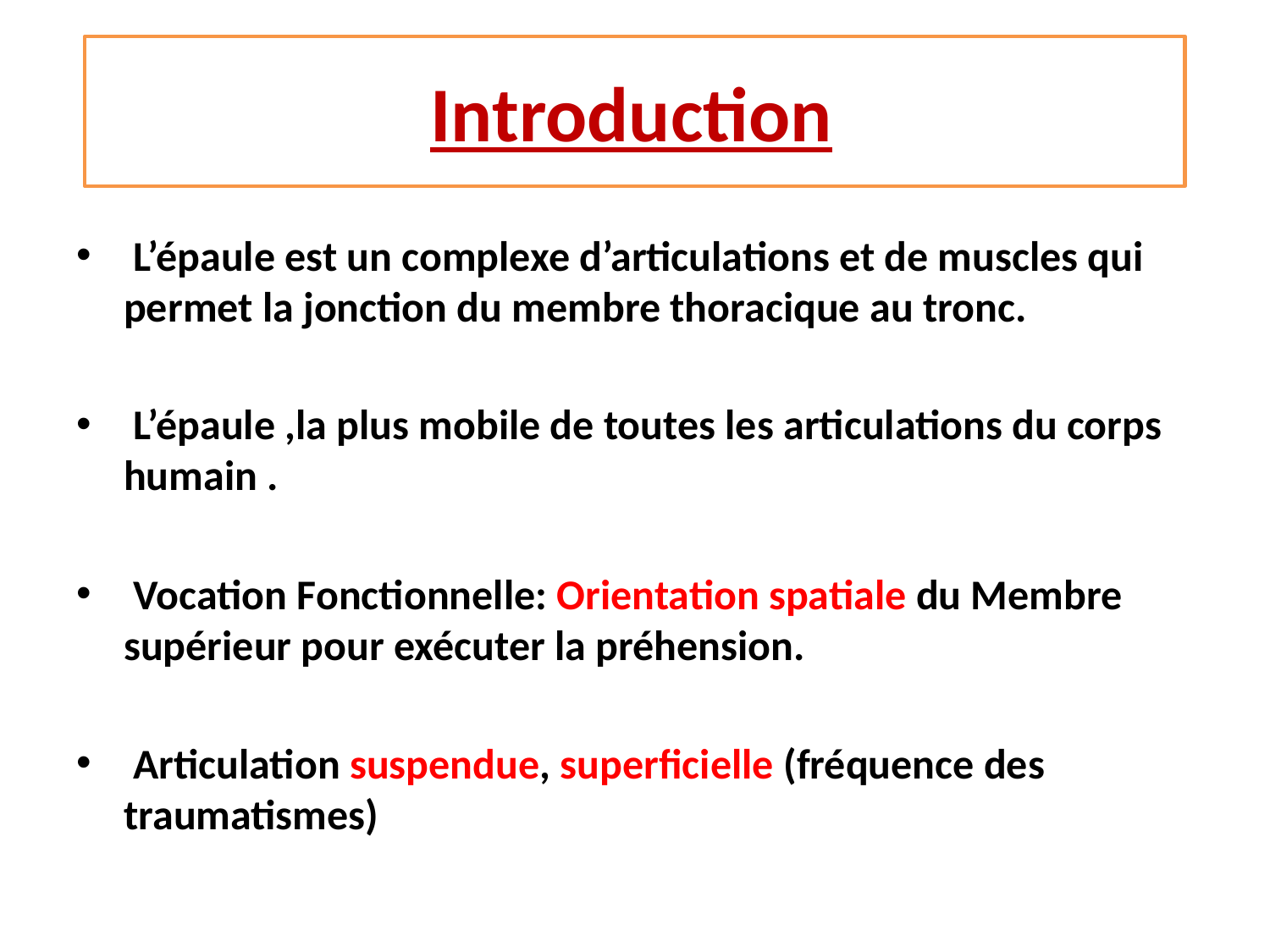

Introduction
 L’épaule est un complexe d’articulations et de muscles qui  permet la jonction du membre thoracique au tronc.

 L’épaule ,la plus mobile de toutes les articulations du corps humain .

 Vocation Fonctionnelle: Orientation spatiale du Membre supérieur pour exécuter la préhension.

 Articulation suspendue, superficielle (fréquence des traumatismes)